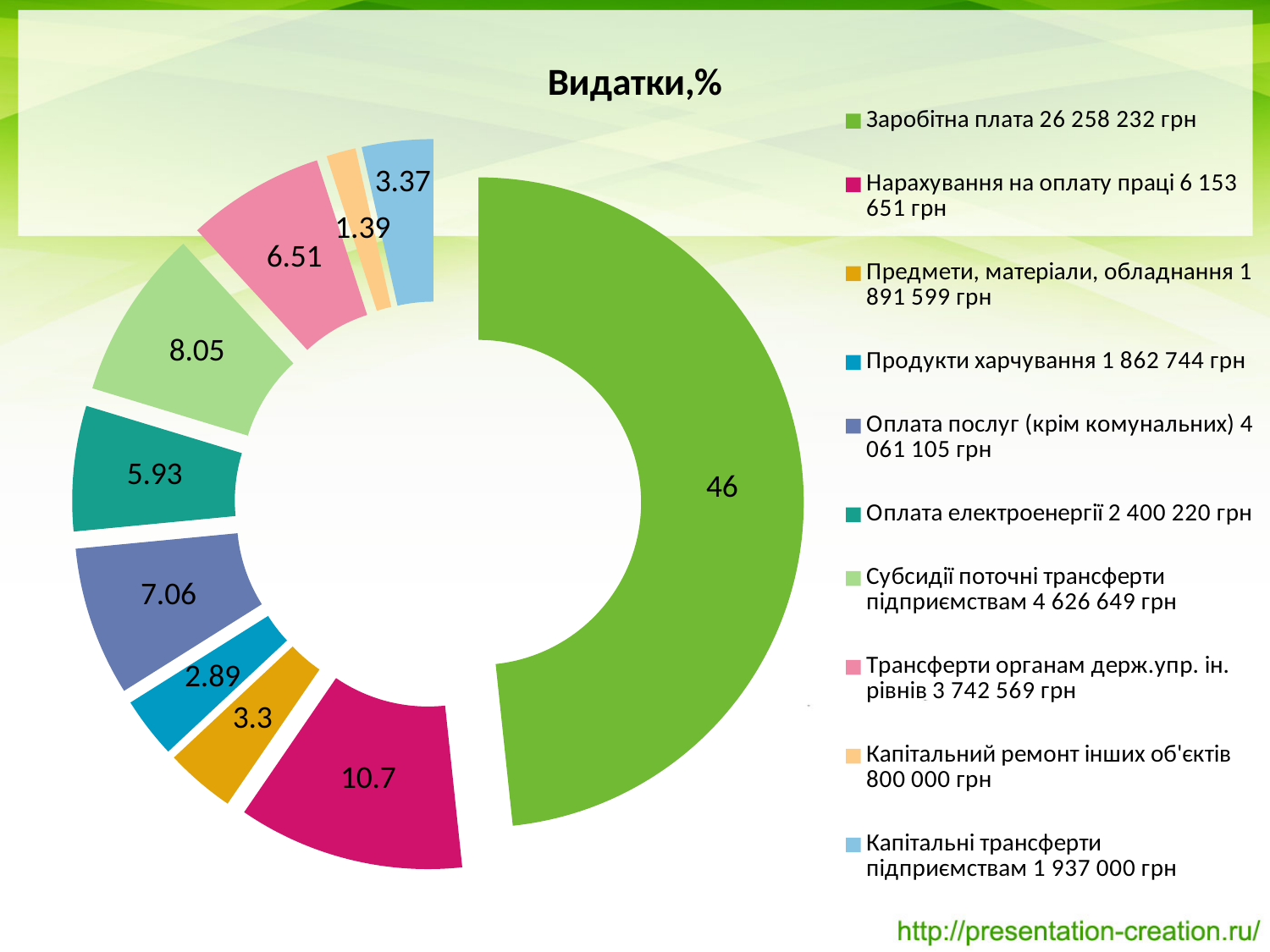

### Chart:

| Category | Видатки,% |
|---|---|
| Заробітна плата 26 258 232 грн | 46.0 |
| Нарахування на оплату праці 6 153 651 грн | 10.7 |
| Предмети, матеріали, обладнання 1 891 599 грн | 3.3 |
| Продукти харчування 1 862 744 грн | 2.8899999999999997 |
| Оплата послуг (крім комунальних) 4 061 105 грн | 7.06 |
| Оплата електроенергії 2 400 220 грн | 5.930000000000002 |
| Субсидії поточні трансферти підприємствам 4 626 649 грн | 8.05 |
| Трансферти органам держ.упр. ін. рівнів 3 742 569 грн | 6.51 |
| Капітальний ремонт інших об'єктів 800 000 грн | 1.3900000000000001 |
| Капітальні трансферти підприємствам 1 937 000 грн | 3.3699999999999997 |